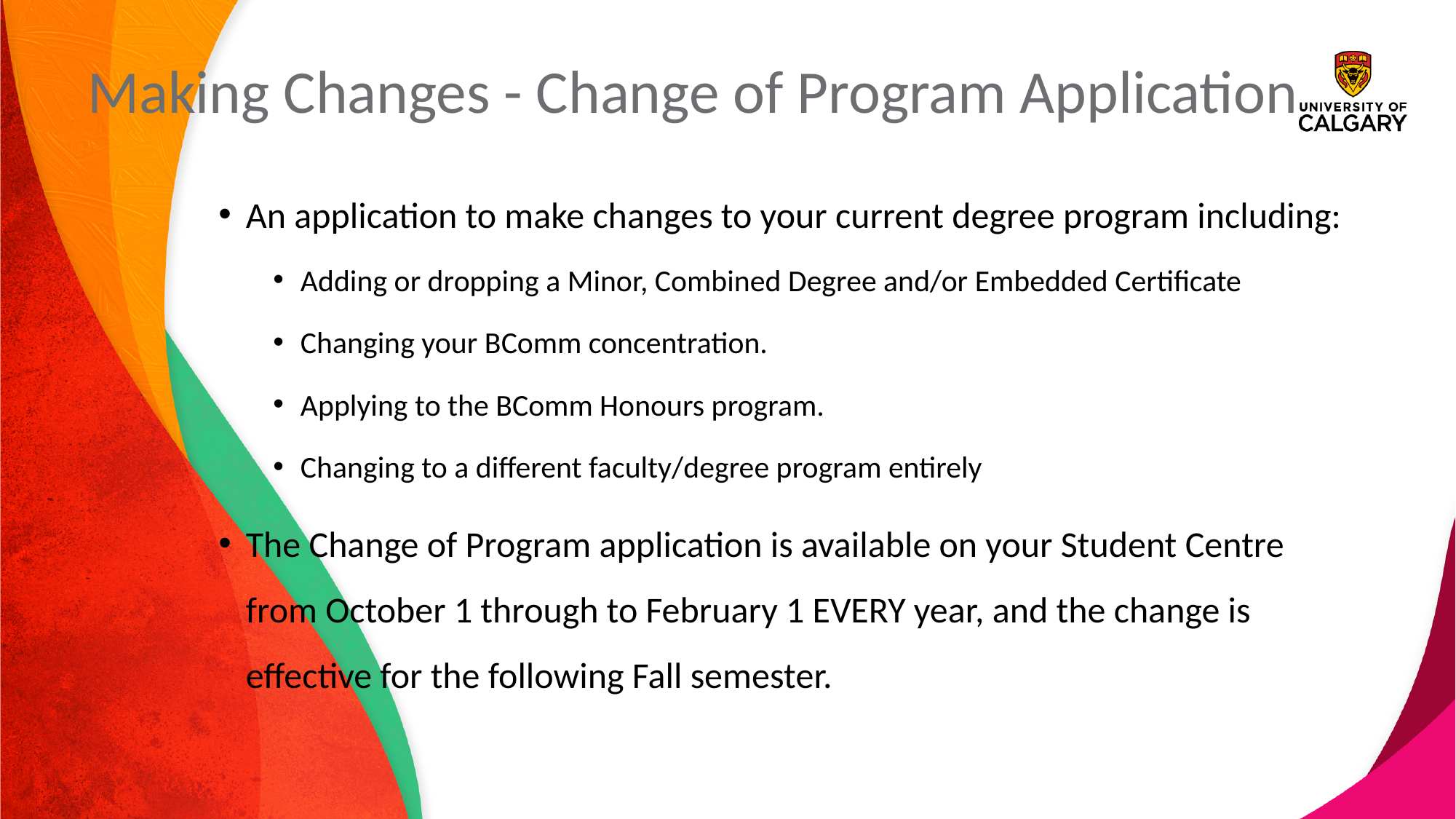

Making Changes - Change of Program Application
An application to make changes to your current degree program including:
Adding or dropping a Minor, Combined Degree and/or Embedded Certificate
Changing your BComm concentration.
Applying to the BComm Honours program.
Changing to a different faculty/degree program entirely
The Change of Program application is available on your Student Centre from October 1 through to February 1 EVERY year, and the change is effective for the following Fall semester.